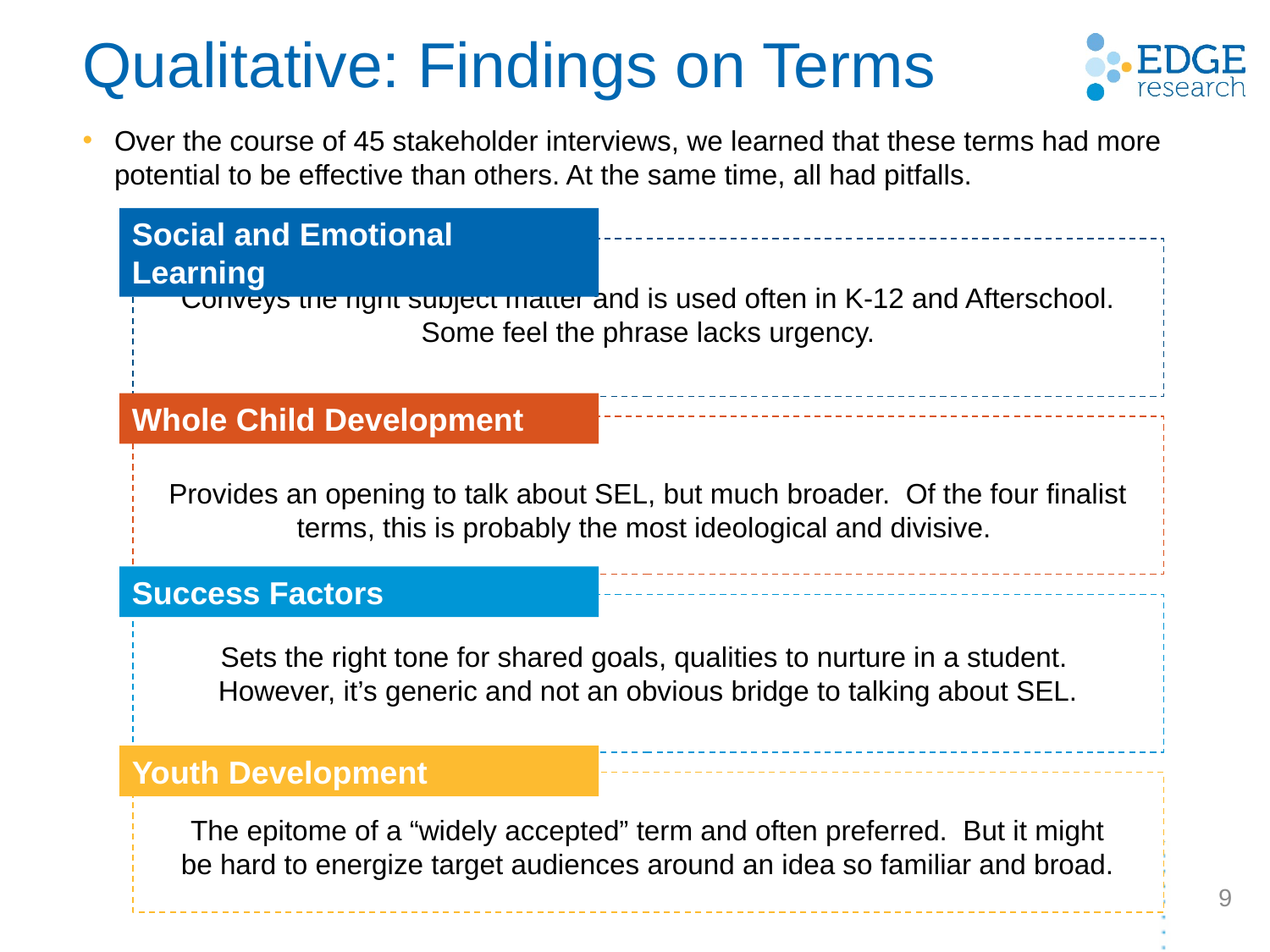

# Qualitative: Findings on Terms
Over the course of 45 stakeholder interviews, we learned that these terms had more potential to be effective than others. At the same time, all had pitfalls.
Social and Emotional Learning

Conveys the right subject matter and is used often in K-12 and Afterschool.
Some feel the phrase lacks urgency.
Whole Child Development

Provides an opening to talk about SEL, but much broader.  Of the four finalist terms, this is probably the most ideological and divisive.
Success Factors

Sets the right tone for shared goals, qualities to nurture in a student.
However, it’s generic and not an obvious bridge to talking about SEL.
Youth Development

The epitome of a “widely accepted” term and often preferred.  But it might be hard to energize target audiences around an idea so familiar and broad.
9